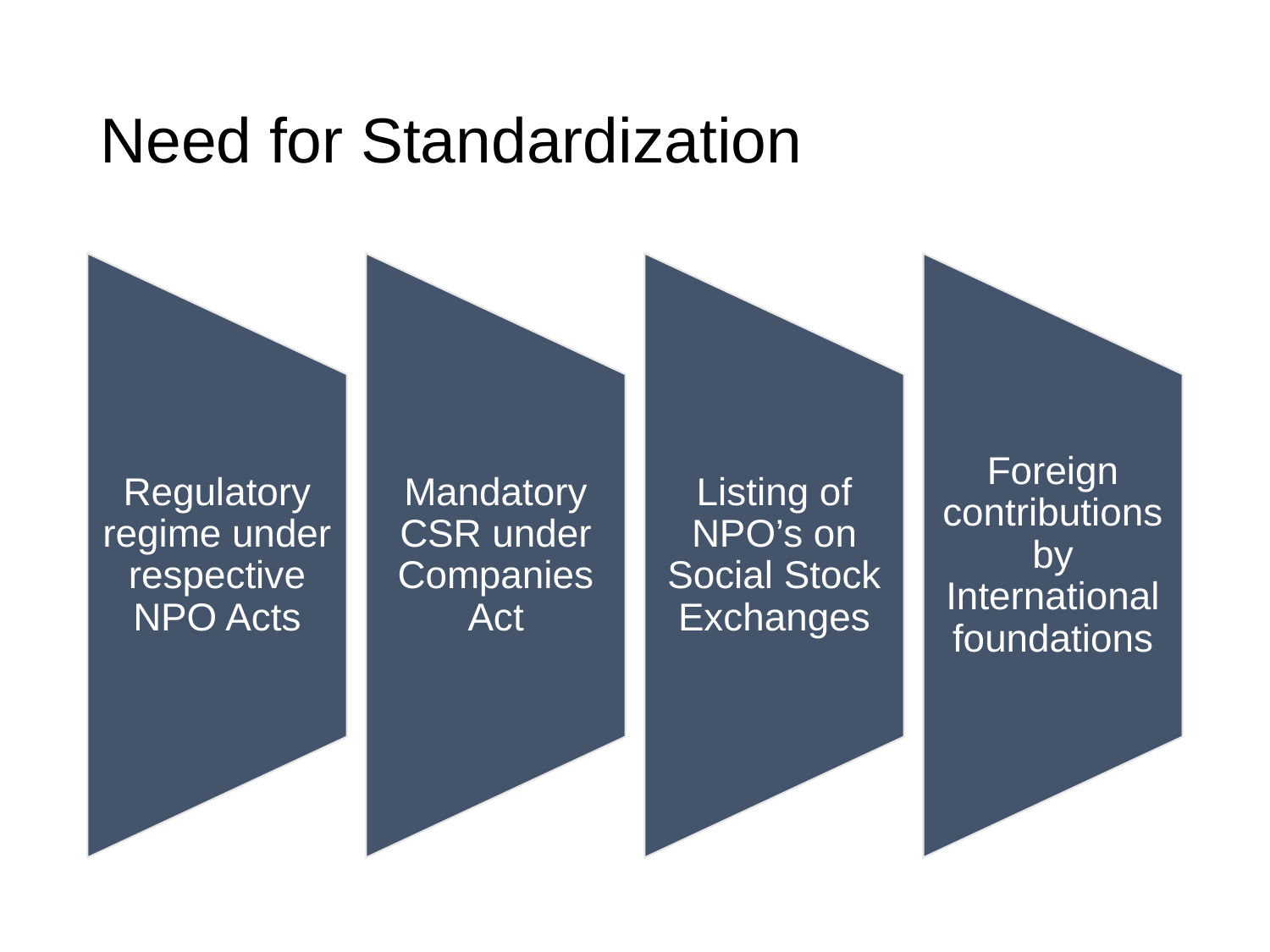

# Need for Standardization
Regulatory regime under respective NPO Acts
Mandatory CSR under Companies Act
Listing of NPO’s on Social Stock Exchanges
Foreign contributions by International foundations